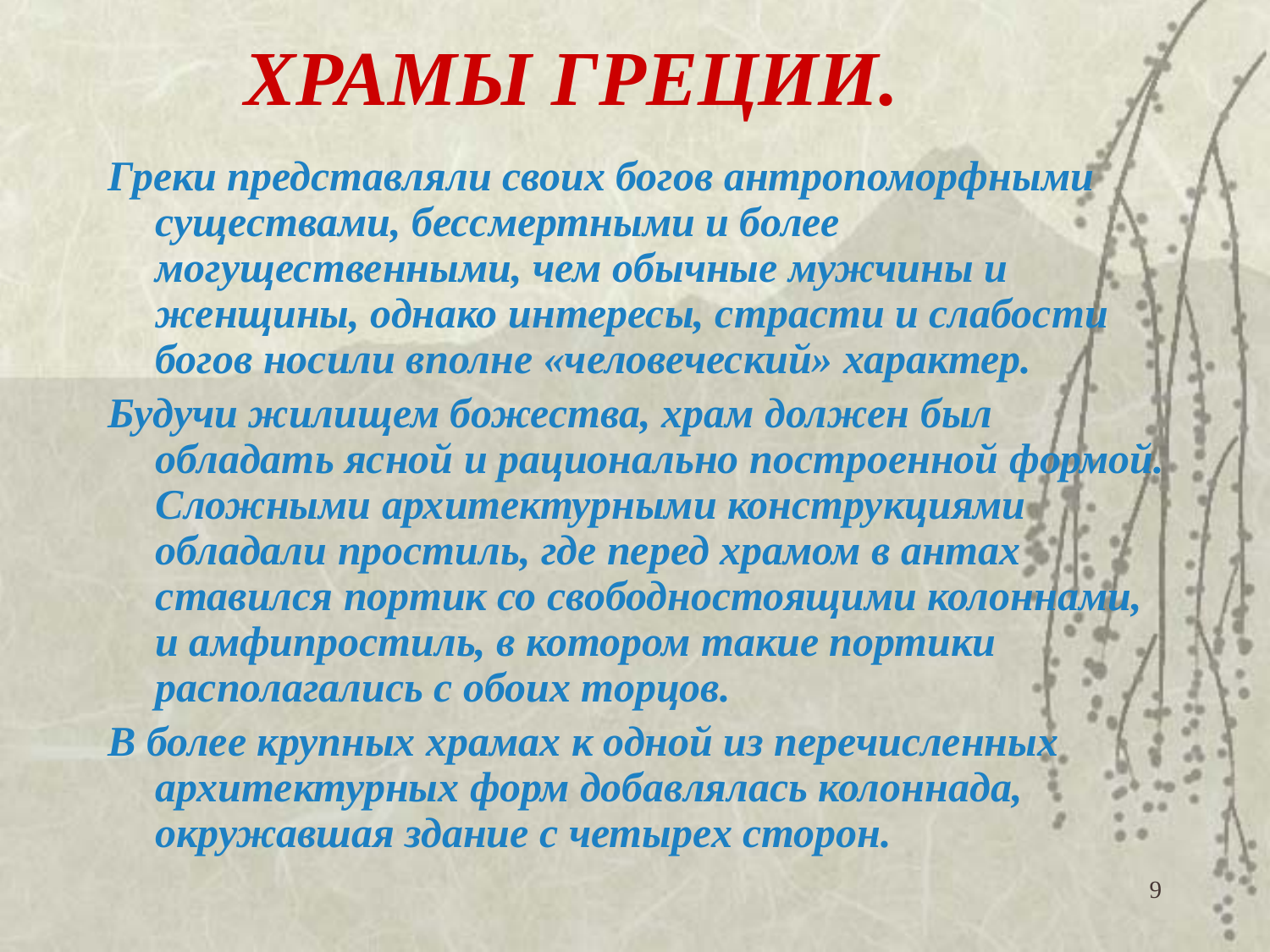

# ХРАМЫ ГРЕЦИИ.
Греки представляли своих богов антропоморфными существами, бессмертными и более могущественными, чем обычные мужчины и женщины, однако интересы, страсти и слабости богов носили вполне «человеческий» характер.
Будучи жилищем божества, храм должен был обладать ясной и рационально построенной формой. Cложными архитектурными конструкциями обладали простиль, где перед храмом в антах ставился портик со свободностоящими колоннами, и амфипростиль, в котором такие портики располагались с обоих торцов.
В более крупных храмах к одной из перечисленных архитектурных форм добавлялась колоннада, окружавшая здание с четырех сторон.
9